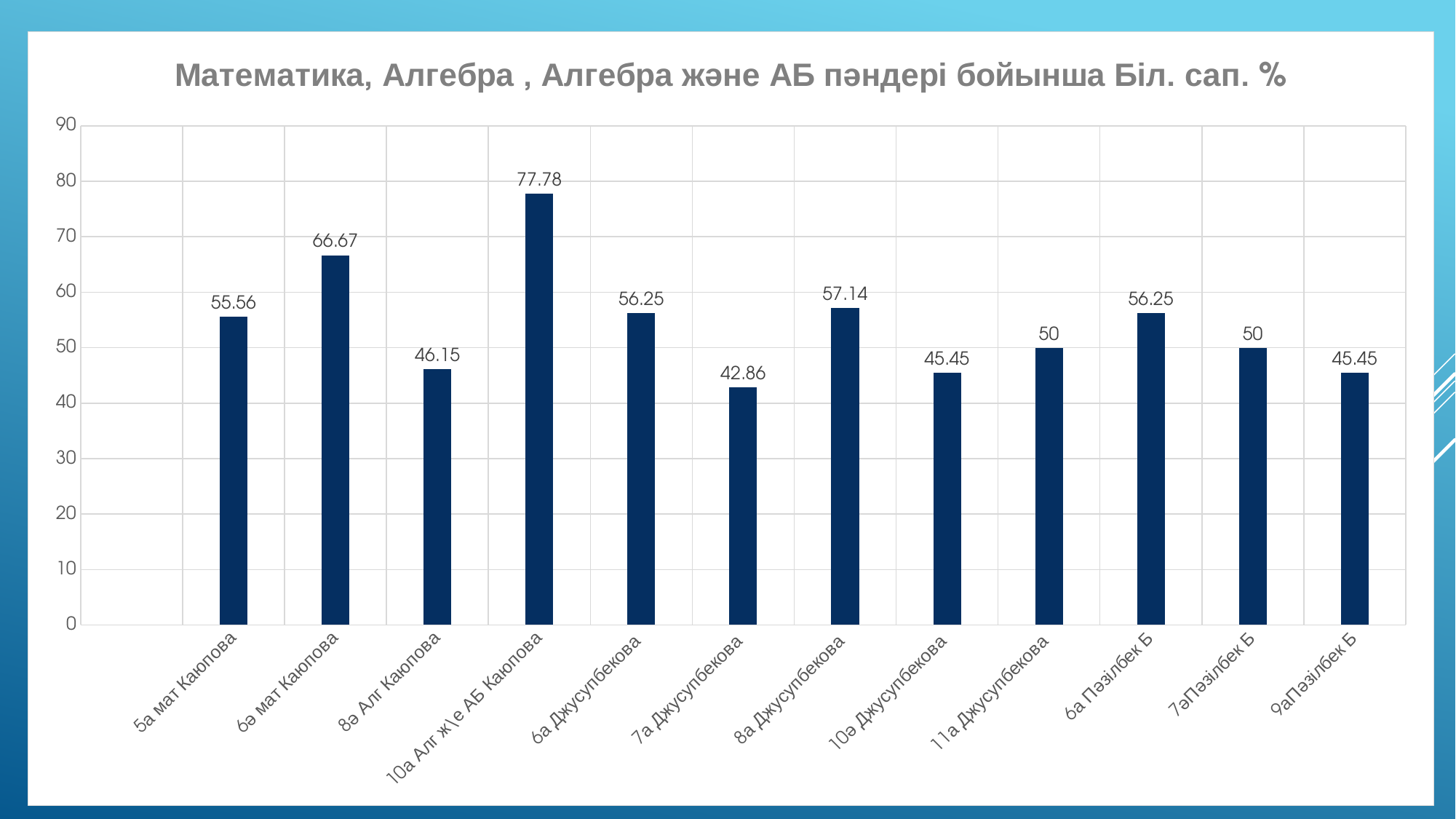

### Chart: Математика, Алгебра , Алгебра және АБ пәндері бойынша Біл. сап. %

| Category | Біл. сап. % |
|---|---|
|  | None |
| 5а мат Каюпова | 55.56 |
| 6ә мат Каюпова | 66.67 |
| 8ә Алг Каюпова | 46.15 |
| 10а Алг ж\е АБ Каюпова | 77.78 |
| 6а Джусупбекова  | 56.25 |
| 7а Джусупбекова  | 42.86 |
| 8а Джусупбекова  | 57.14 |
| 10ә Джусупбекова  | 45.45 |
| 11а Джусупбекова  | 50.0 |
| 6а Пәзілбек Б | 56.25 |
| 7әПәзілбек Б | 50.0 |
| 9аПәзілбек Б | 45.45 |